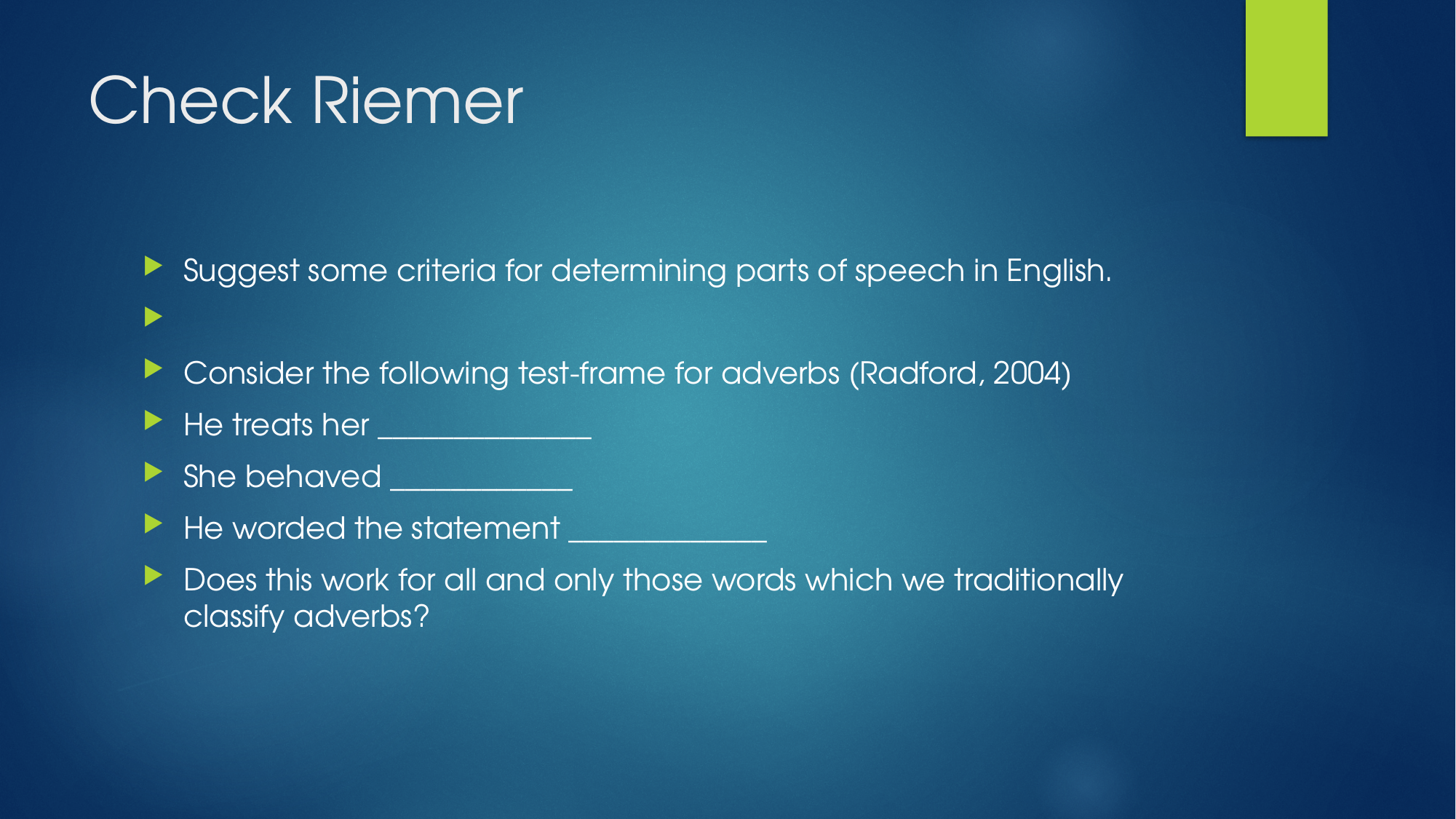

# Check Riemer
Suggest some criteria for determining parts of speech in English.

Consider the following test-frame for adverbs (Radford, 2004)
He treats her ______________
She behaved ____________
He worded the statement _____________
Does this work for all and only those words which we traditionally classify adverbs?